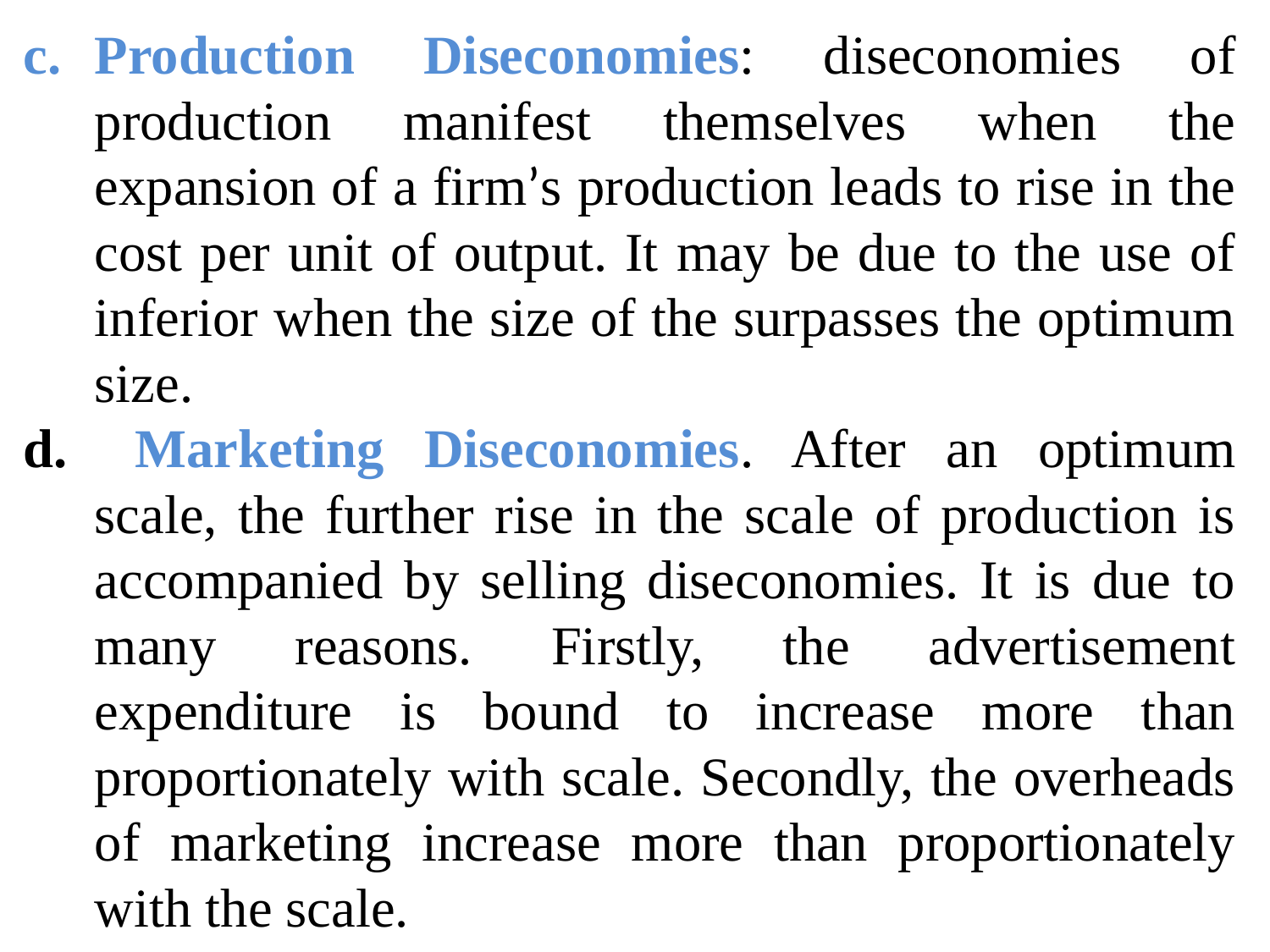

Production Diseconomies: diseconomies of production manifest themselves when the expansion of a firm’s production leads to rise in the cost per unit of output. It may be due to the use of inferior when the size of the surpasses the optimum size.
 Marketing Diseconomies. After an optimum scale, the further rise in the scale of production is accompanied by selling diseconomies. It is due to many reasons. Firstly, the advertisement expenditure is bound to increase more than proportionately with scale. Secondly, the overheads of marketing increase more than proportionately with the scale.